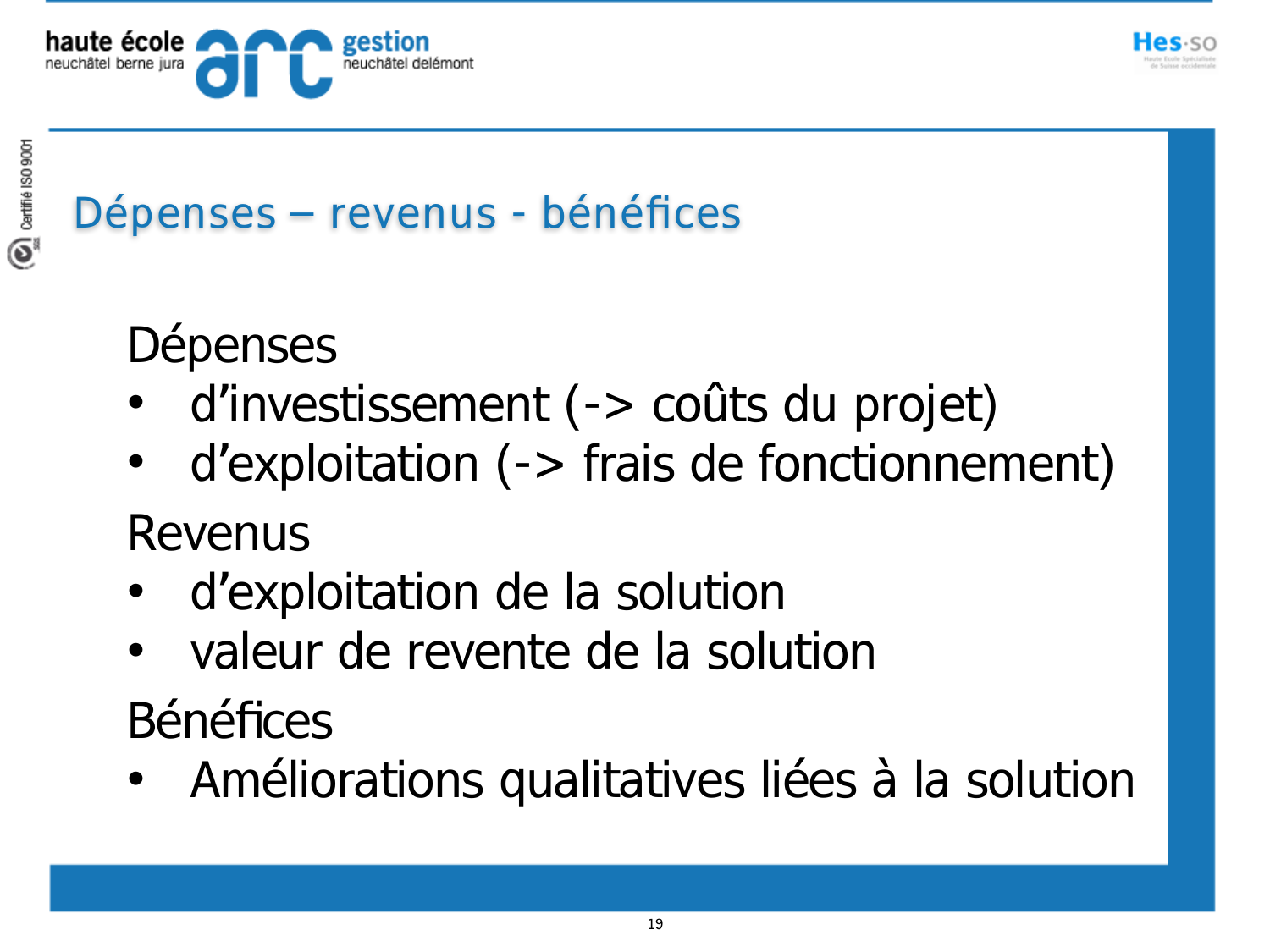

Dépenses – revenus - bénéfices
Dépenses
d’investissement (-> coûts du projet)
d’exploitation (-> frais de fonctionnement)

Revenus
d’exploitation de la solution
valeur de revente de la solution

Bénéfices
Améliorations qualitatives liées à la solution
19